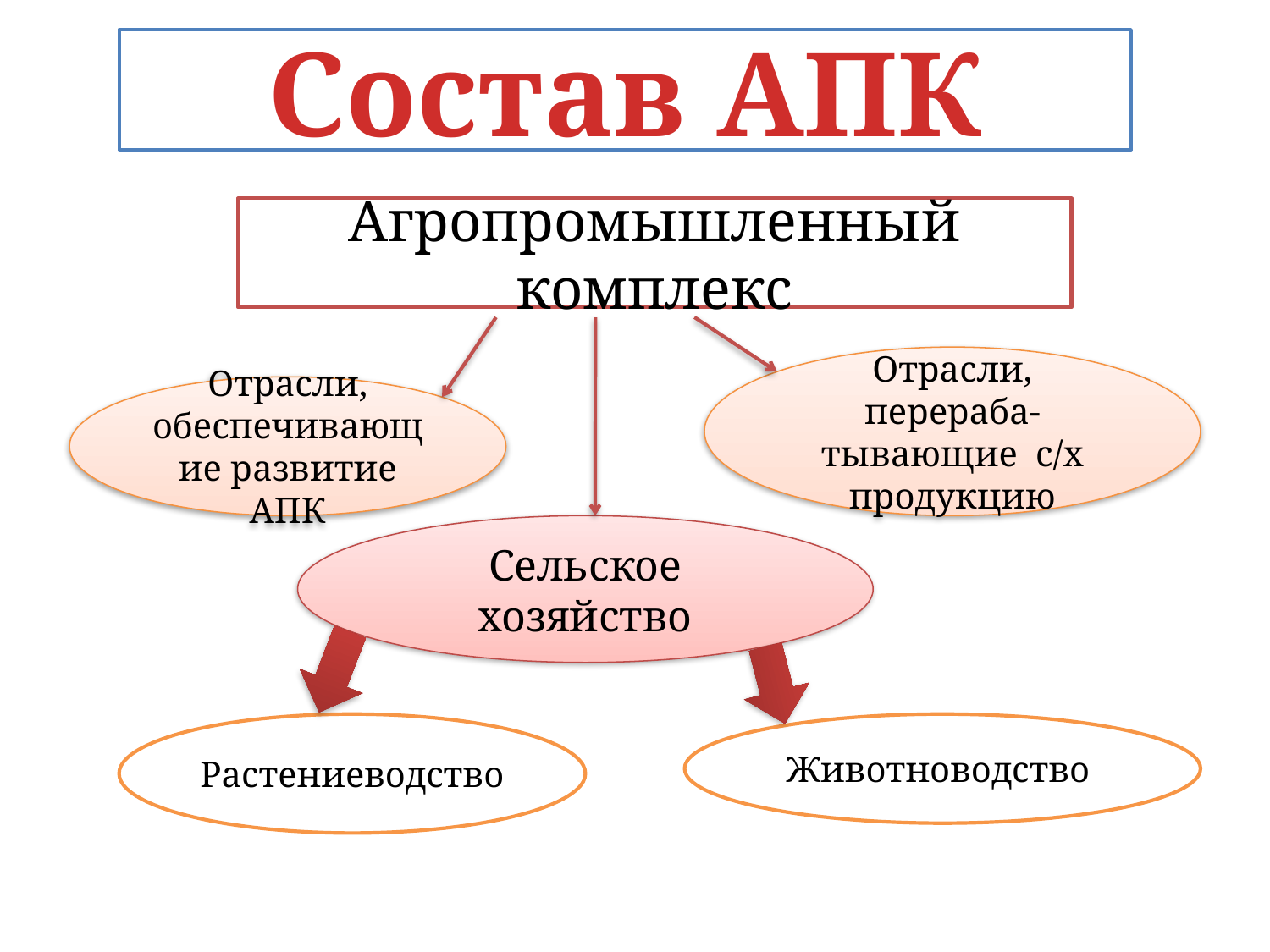

# Состав АПК
Агропромышленный комплекс

Отрасли, перераба-
тывающие  с/х продукцию
Отрасли, обеспечивающие развитие АПК
Сельское хозяйство

Растениеводство
Животноводство